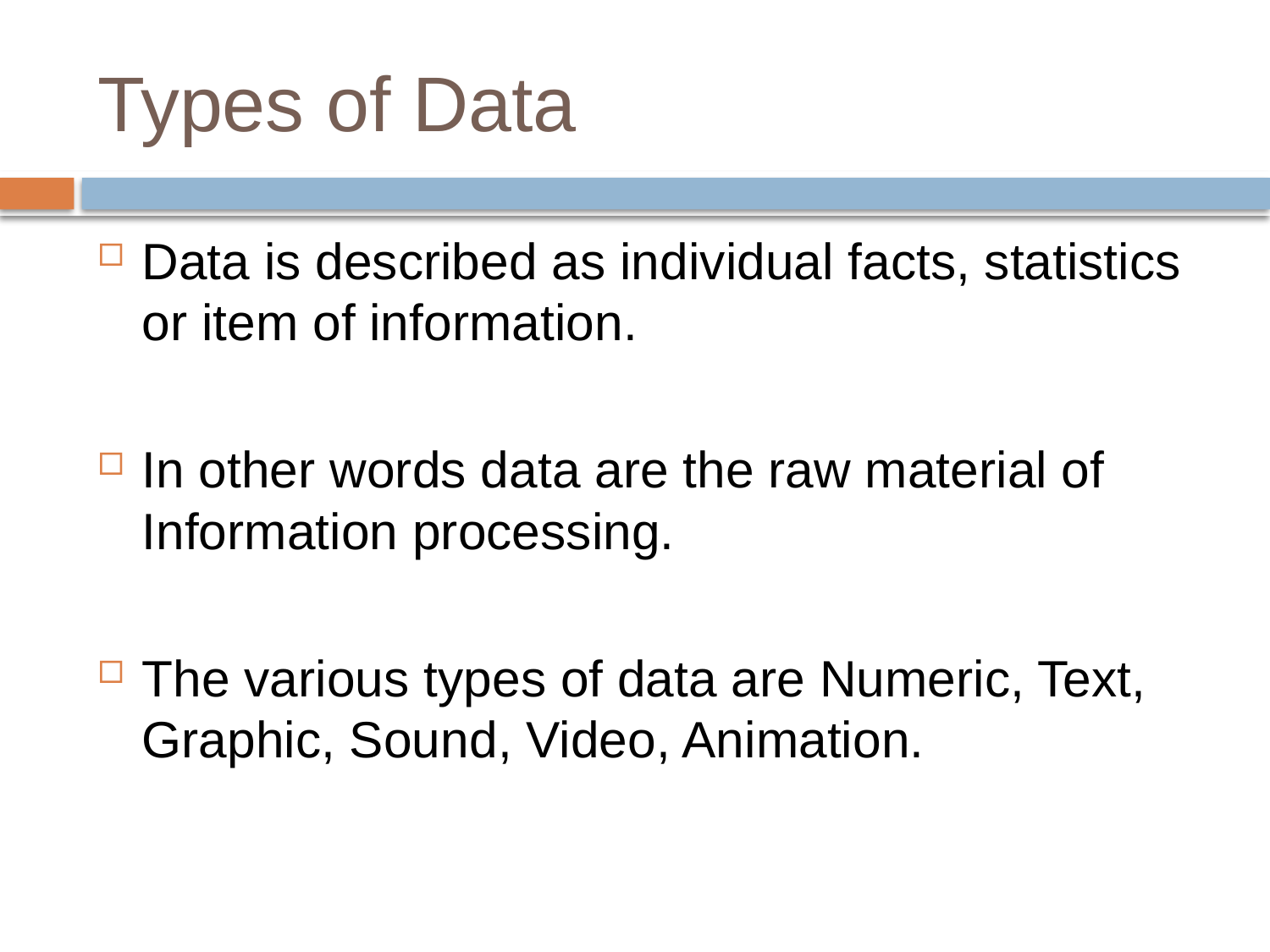

# Types of Data
Data is described as individual facts, statistics or item of information.

In other words data are the raw material of Information processing.

The various types of data are Numeric, Text, Graphic, Sound, Video, Animation.